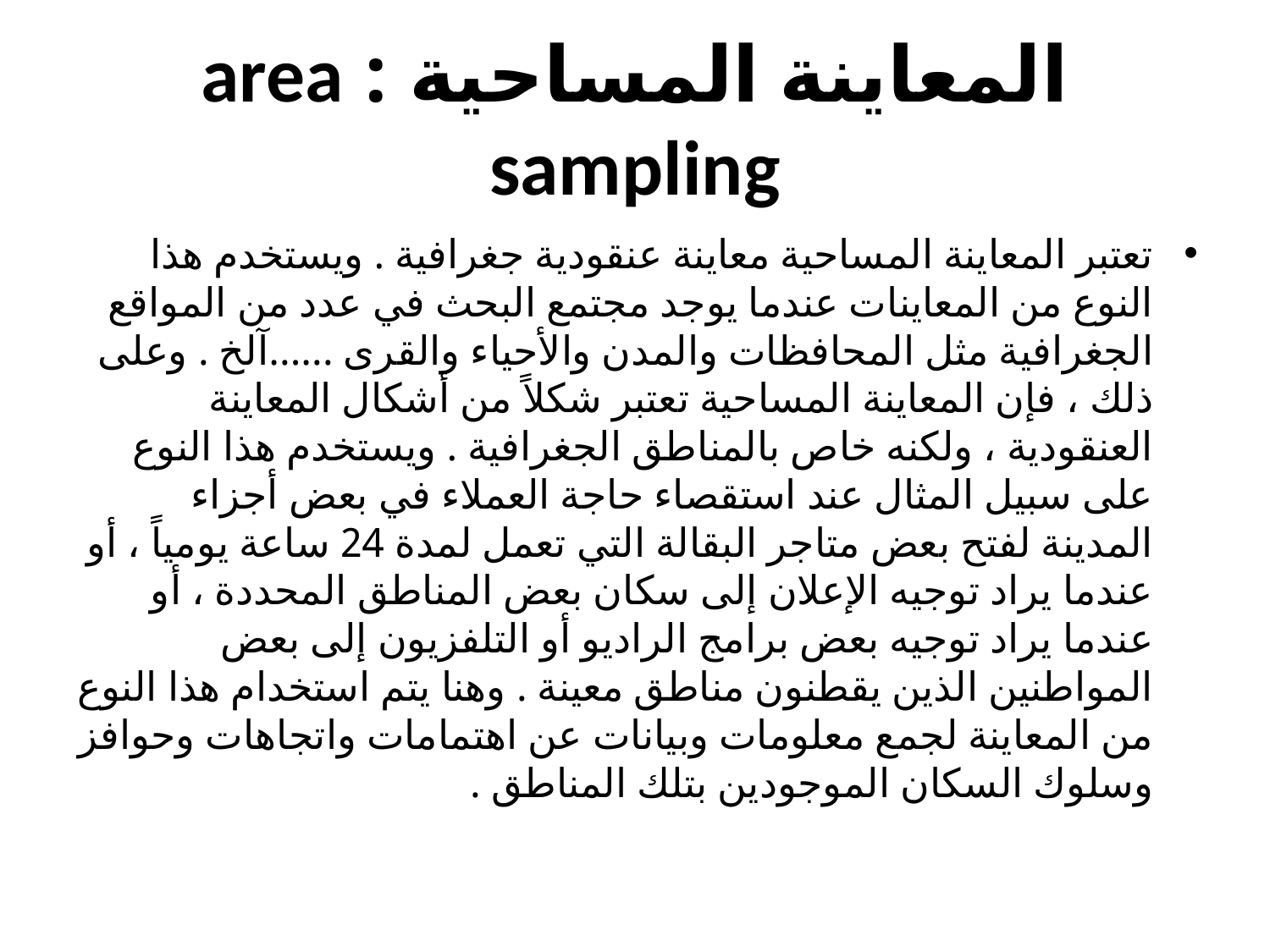

# المعاينة المساحية : area sampling
تعتبر المعاينة المساحية معاينة عنقودية جغرافية . ويستخدم هذا النوع من المعاينات عندما يوجد مجتمع البحث في عدد من المواقع الجغرافية مثل المحافظات والمدن والأحياء والقرى ......آلخ . وعلى ذلك ، فإن المعاينة المساحية تعتبر شكلاً من أشكال المعاينة العنقودية ، ولكنه خاص بالمناطق الجغرافية . ويستخدم هذا النوع على سبيل المثال عند استقصاء حاجة العملاء في بعض أجزاء المدينة لفتح بعض متاجر البقالة التي تعمل لمدة 24 ساعة يومياً ، أو عندما يراد توجيه الإعلان إلى سكان بعض المناطق المحددة ، أو عندما يراد توجيه بعض برامج الراديو أو التلفزيون إلى بعض المواطنين الذين يقطنون مناطق معينة . وهنا يتم استخدام هذا النوع من المعاينة لجمع معلومات وبيانات عن اهتمامات واتجاهات وحوافز وسلوك السكان الموجودين بتلك المناطق .